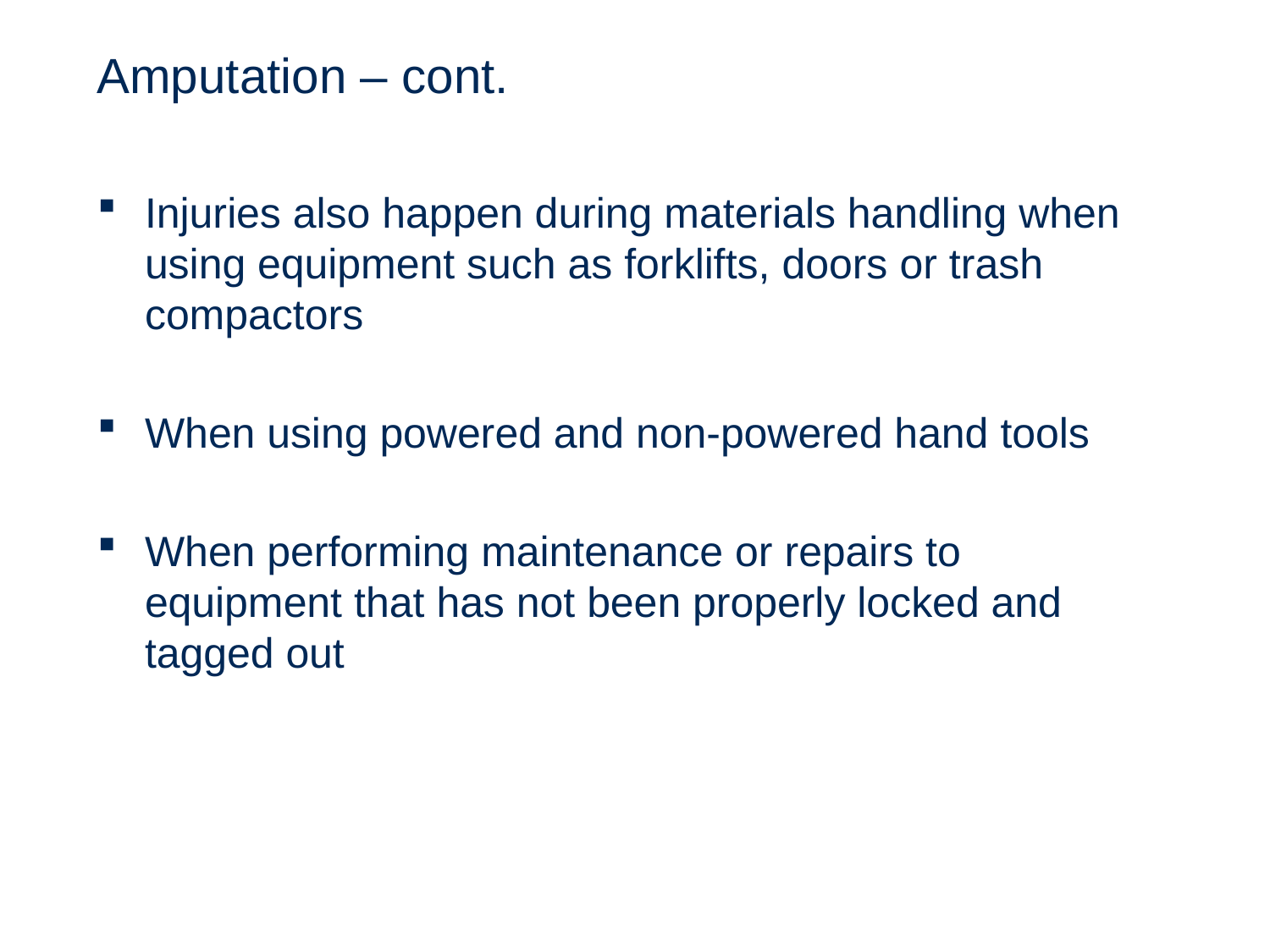

# Amputation – cont.
Injuries also happen during materials handling when using equipment such as forklifts, doors or trash compactors

When using powered and non-powered hand tools

When performing maintenance or repairs to equipment that has not been properly locked and tagged out